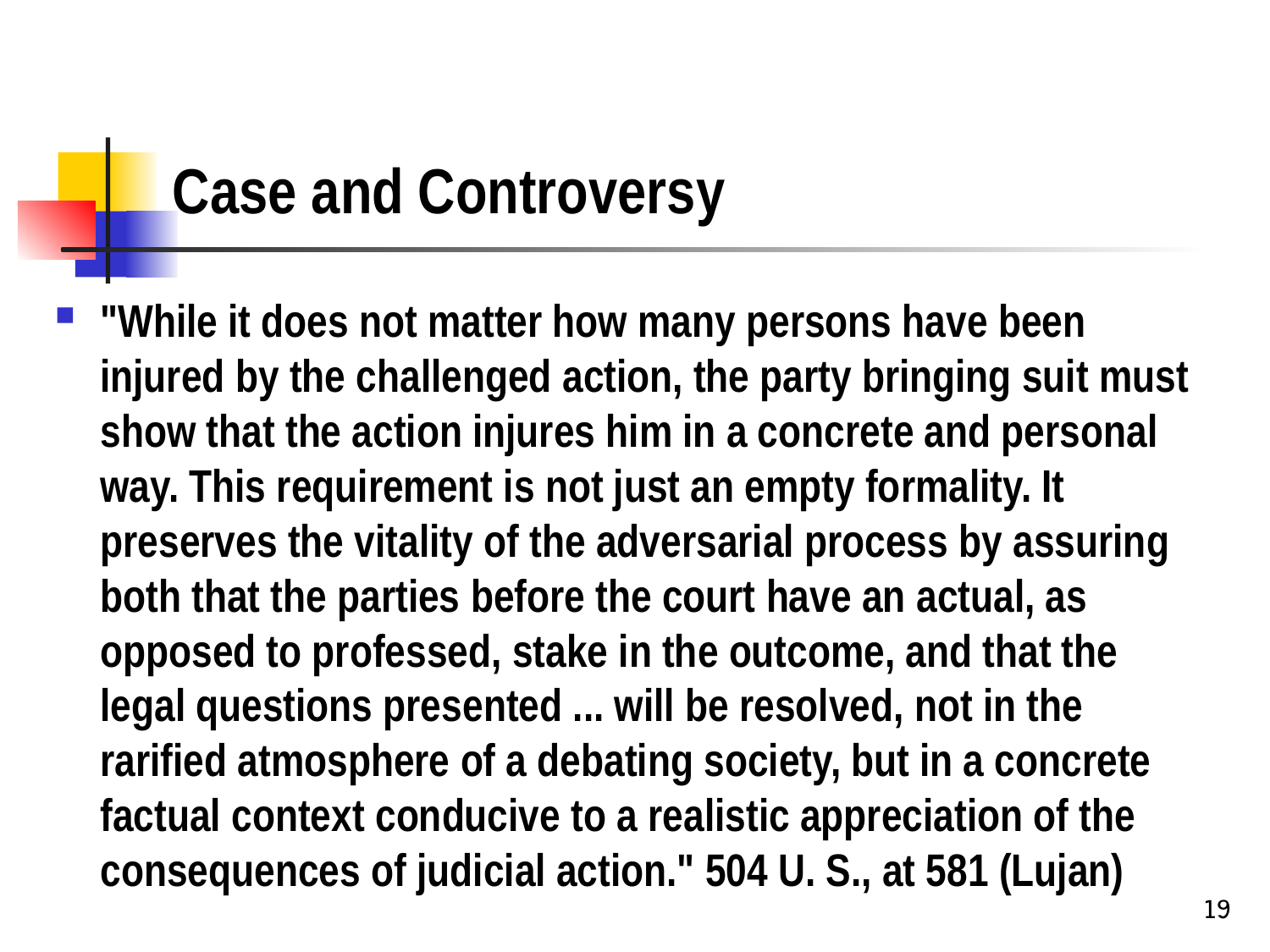

# Case and Controversy
"While it does not matter how many persons have been injured by the challenged action, the party bringing suit must show that the action injures him in a concrete and personal way. This requirement is not just an empty formality. It preserves the vitality of the adversarial process by assuring both that the parties before the court have an actual, as opposed to professed, stake in the outcome, and that the legal questions presented ... will be resolved, not in the rarified atmosphere of a debating society, but in a concrete factual context conducive to a realistic appreciation of the consequences of judicial action." 504 U. S., at 581 (Lujan)
19